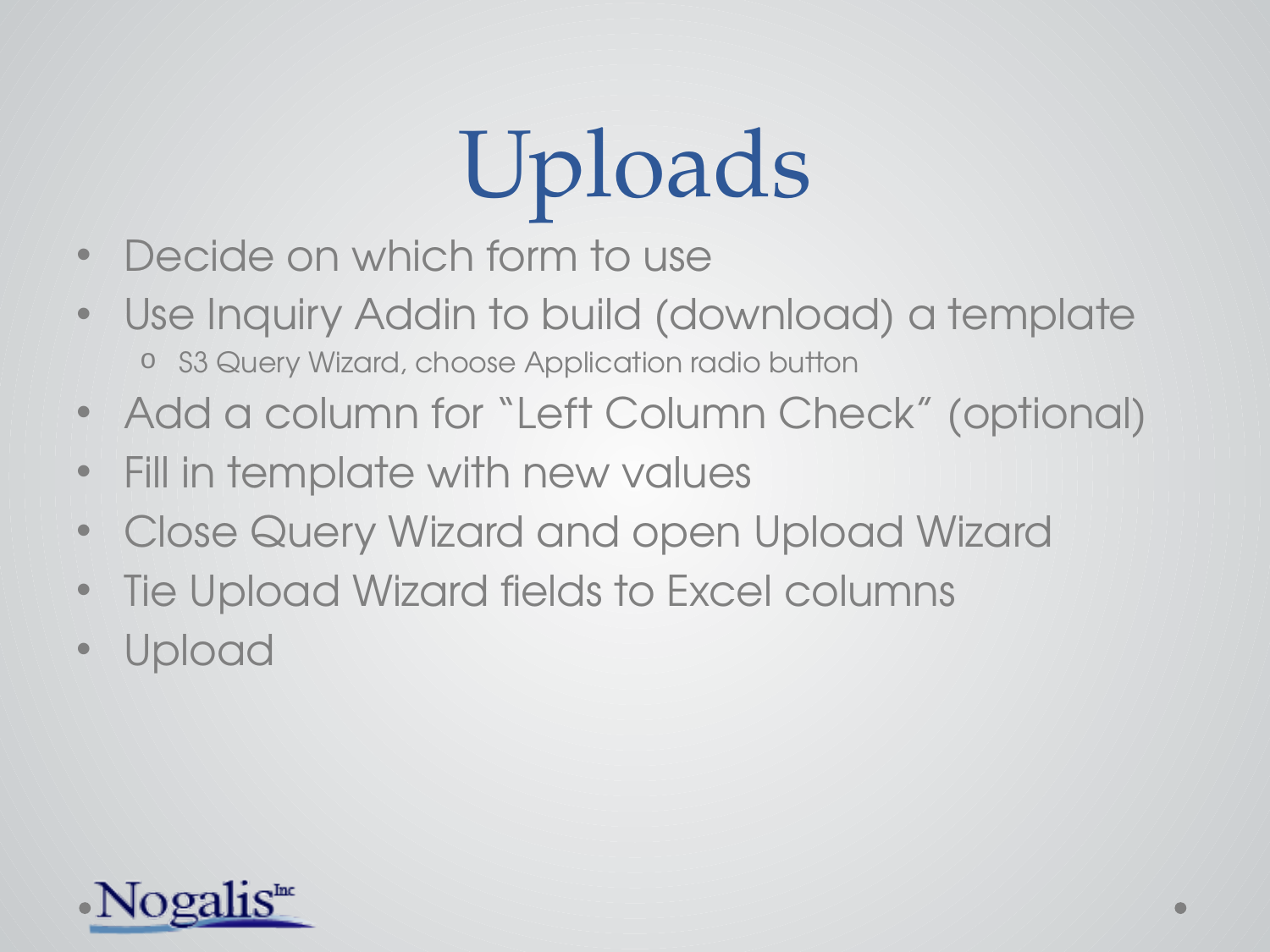

# Uploads
Decide on which form to use
Use Inquiry Addin to build (download) a template
S3 Query Wizard, choose Application radio button
Add a column for “Left Column Check” (optional)
Fill in template with new values
Close Query Wizard and open Upload Wizard
Tie Upload Wizard fields to Excel columns
Upload